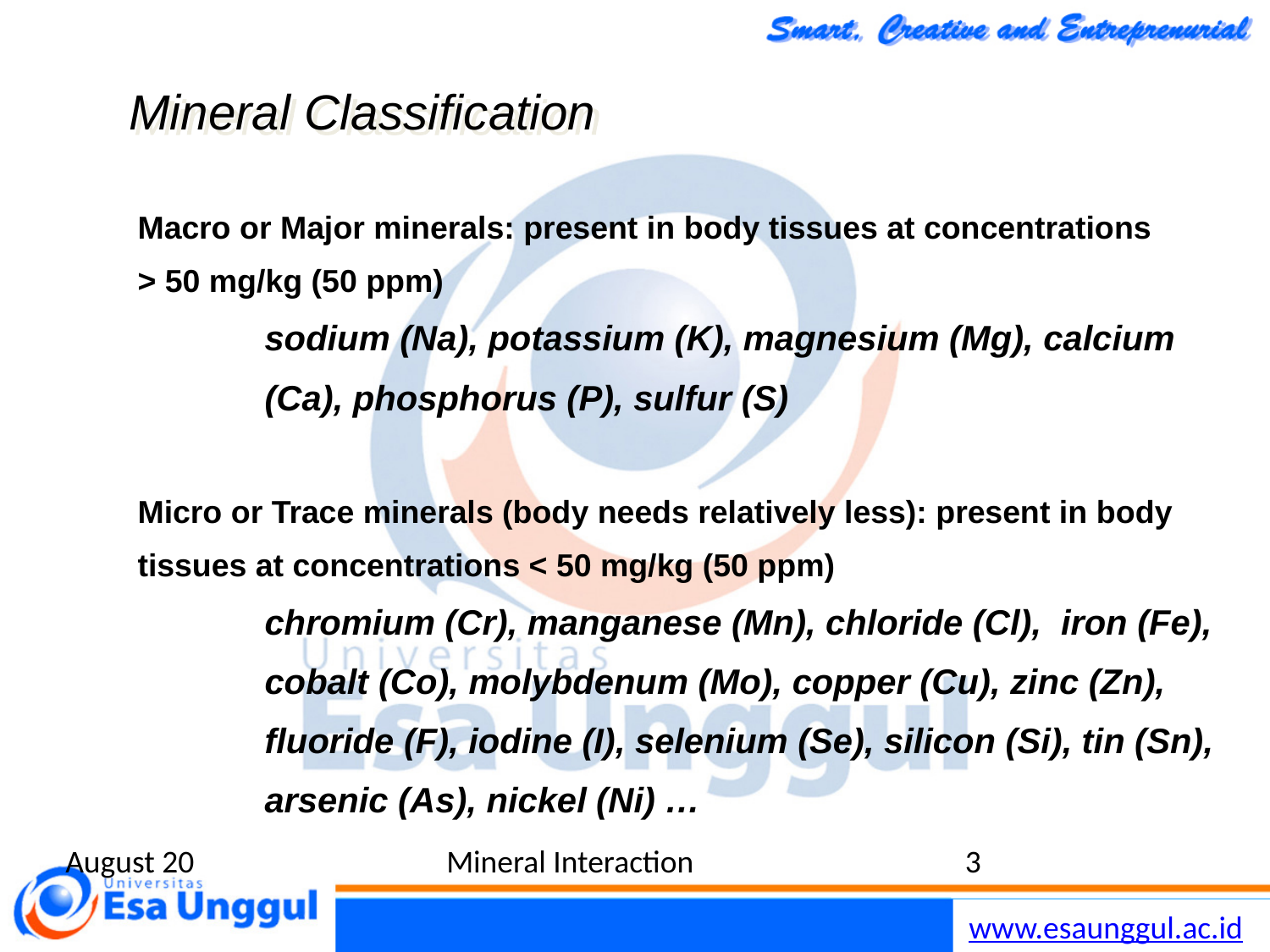

Mineral Classification
Macro or Major minerals: present in body tissues at concentrations
> 50 mg/kg (50 ppm)
	sodium (Na), potassium (K), magnesium (Mg), calcium 	(Ca), phosphorus (P), sulfur (S)

Micro or Trace minerals (body needs relatively less): present in body tissues at concentrations < 50 mg/kg (50 ppm)
	chromium (Cr), manganese (Mn), chloride (Cl),  iron (Fe), 	cobalt (Co), molybdenum (Mo), copper (Cu), zinc (Zn), 	fluoride (F), iodine (I), selenium (Se), silicon (Si), tin (Sn), 	arsenic (As), nickel (Ni) …
August 20
Mineral Interaction
3